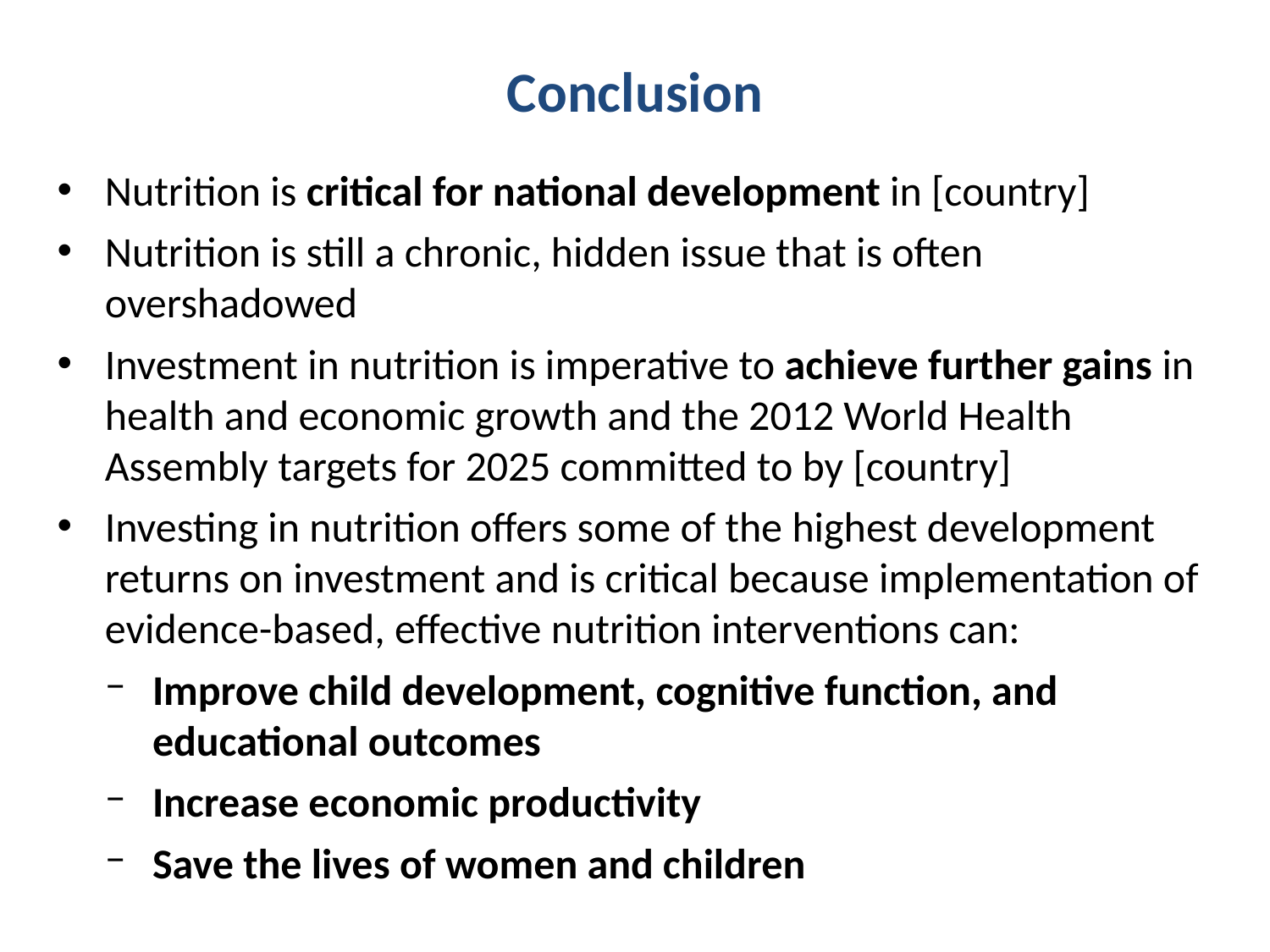

# Conclusion
Nutrition is critical for national development in [country]
Nutrition is still a chronic, hidden issue that is often overshadowed
Investment in nutrition is imperative to achieve further gains in  health and economic growth and the 2012 World Health Assembly targets for 2025 committed to by [country]
Investing in nutrition offers some of the highest development returns on investment and is critical because implementation of evidence-based, effective nutrition interventions can:
Improve child development, cognitive function, and educational outcomes
Increase economic productivity
Save the lives of women and children